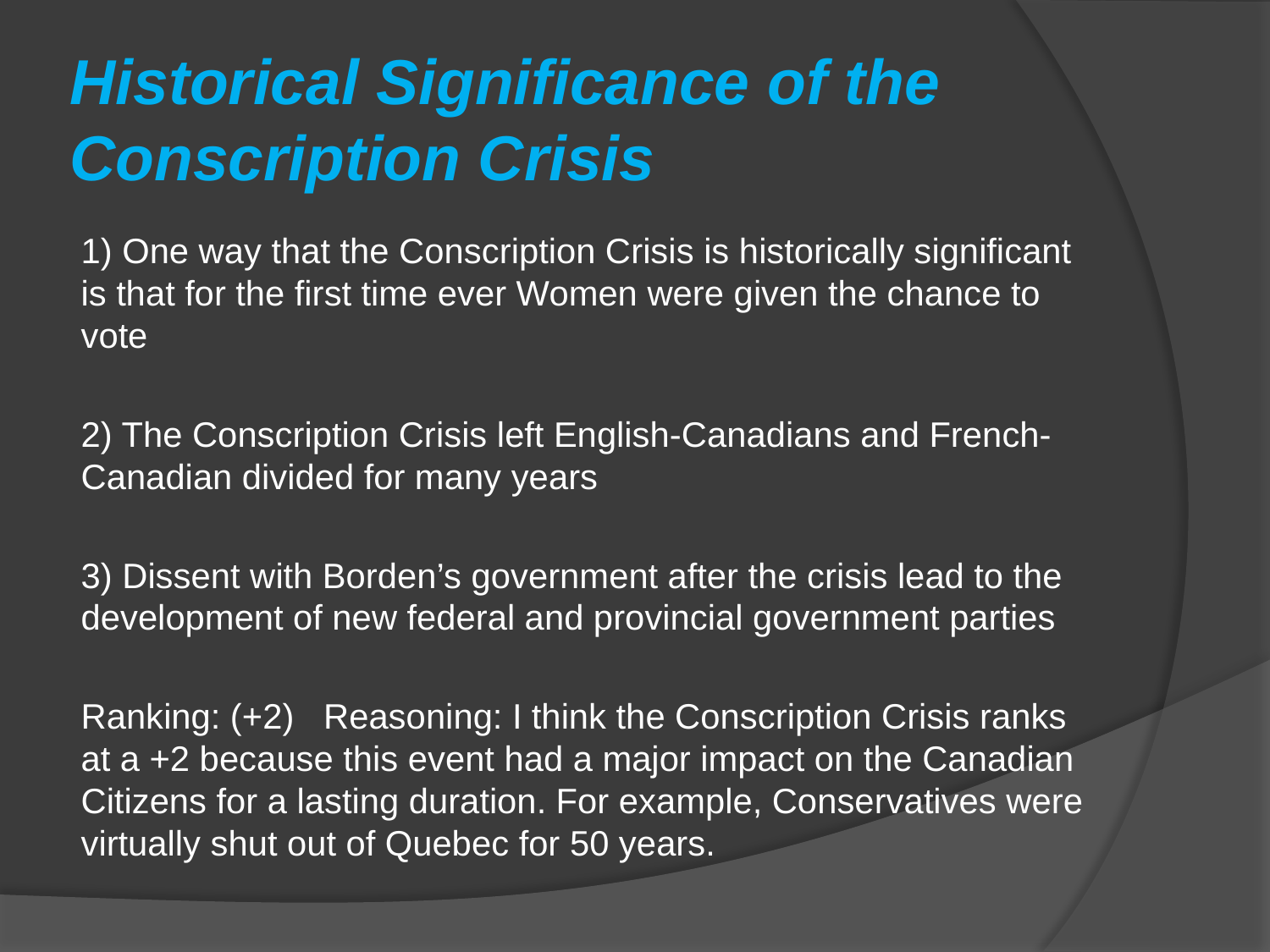

# Historical Significance of the Conscription Crisis
1) One way that the Conscription Crisis is historically significant is that for the first time ever Women were given the chance to vote

2) The Conscription Crisis left English-Canadians and French-Canadian divided for many years

3) Dissent with Borden’s government after the crisis lead to the development of new federal and provincial government parties

Ranking: (+2)   Reasoning: I think the Conscription Crisis ranks at a +2 because this event had a major impact on the Canadian Citizens for a lasting duration. For example, Conservatives were virtually shut out of Quebec for 50 years.